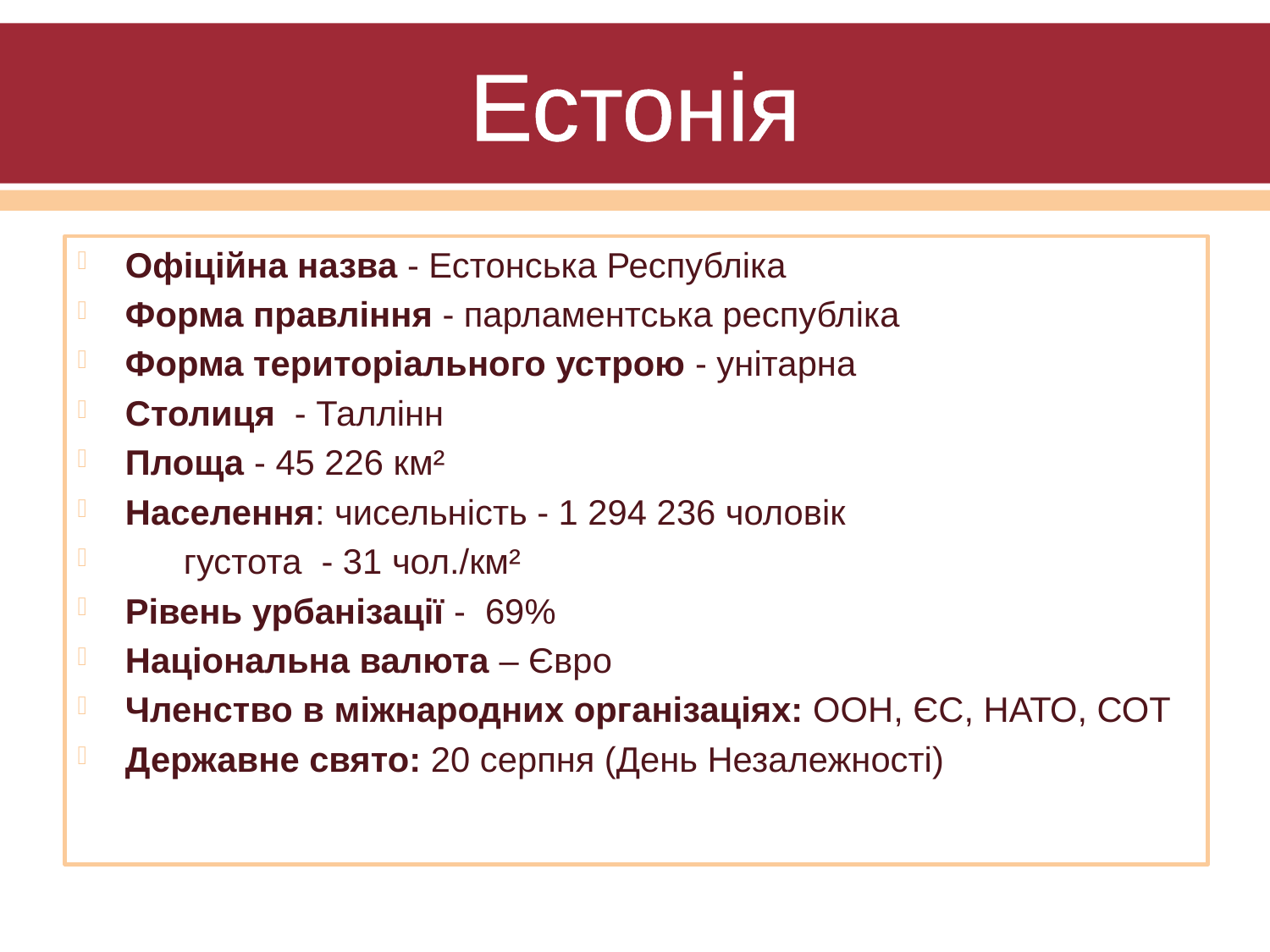

# Естонія
Офіційна назва - Естонська Республіка
Форма правління - парламентська республіка
Форма територіального устрою - унітарна
Столиця  - Таллінн
Площа - 45 226 км²
Населення: чисельність - 1 294 236 чоловік
      густота  - 31 чол./км²
Рівень урбанізації -  69%
Національна валюта – Євро
Членство в міжнародних організаціях: ООН, ЄС, НАТО, СОТ
Державне свято: 20 серпня (День Незалежності)